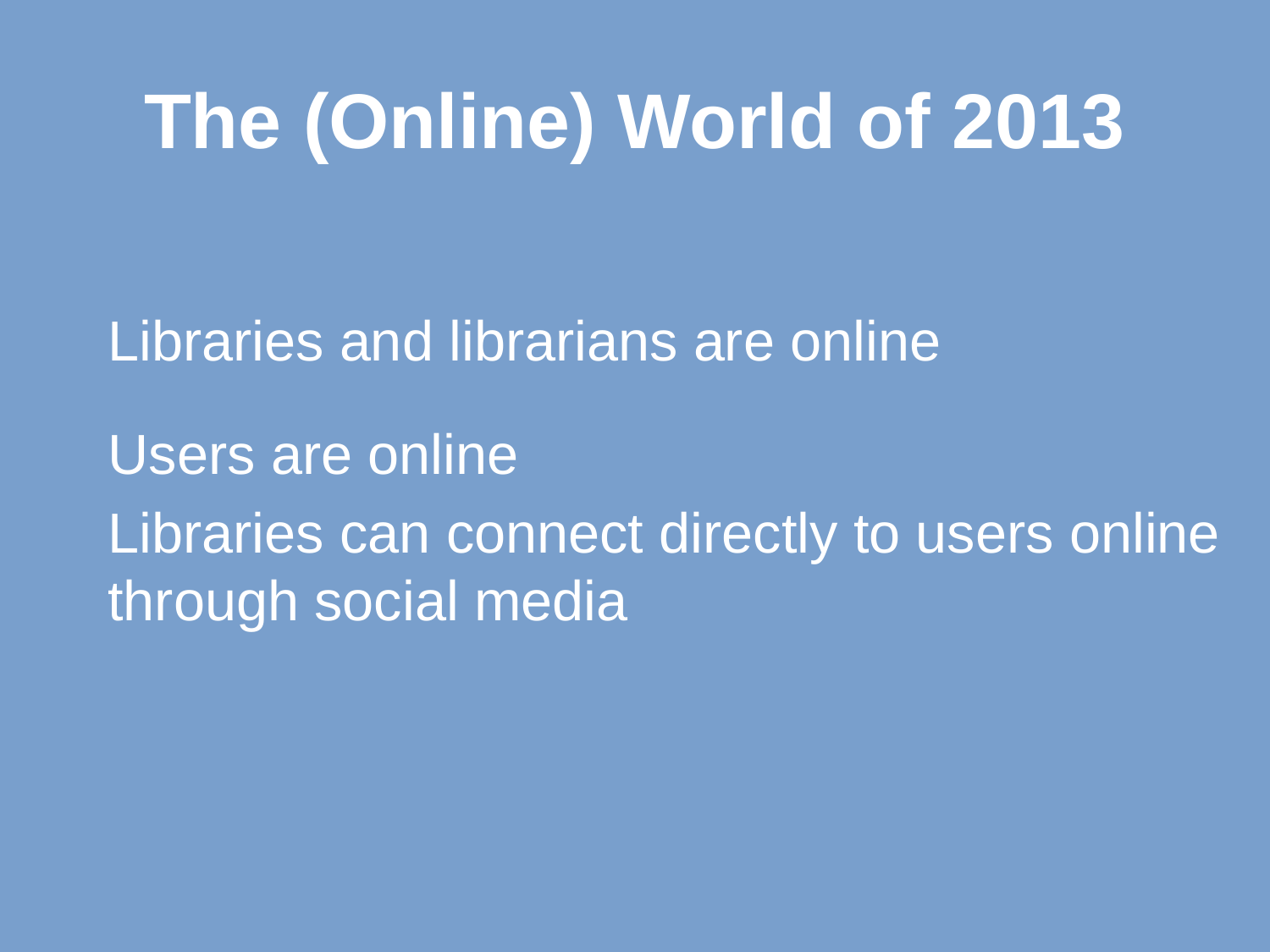

# The (Online) World of 2013
Libraries and librarians are online
Users are online
Libraries can connect directly to users online through social media